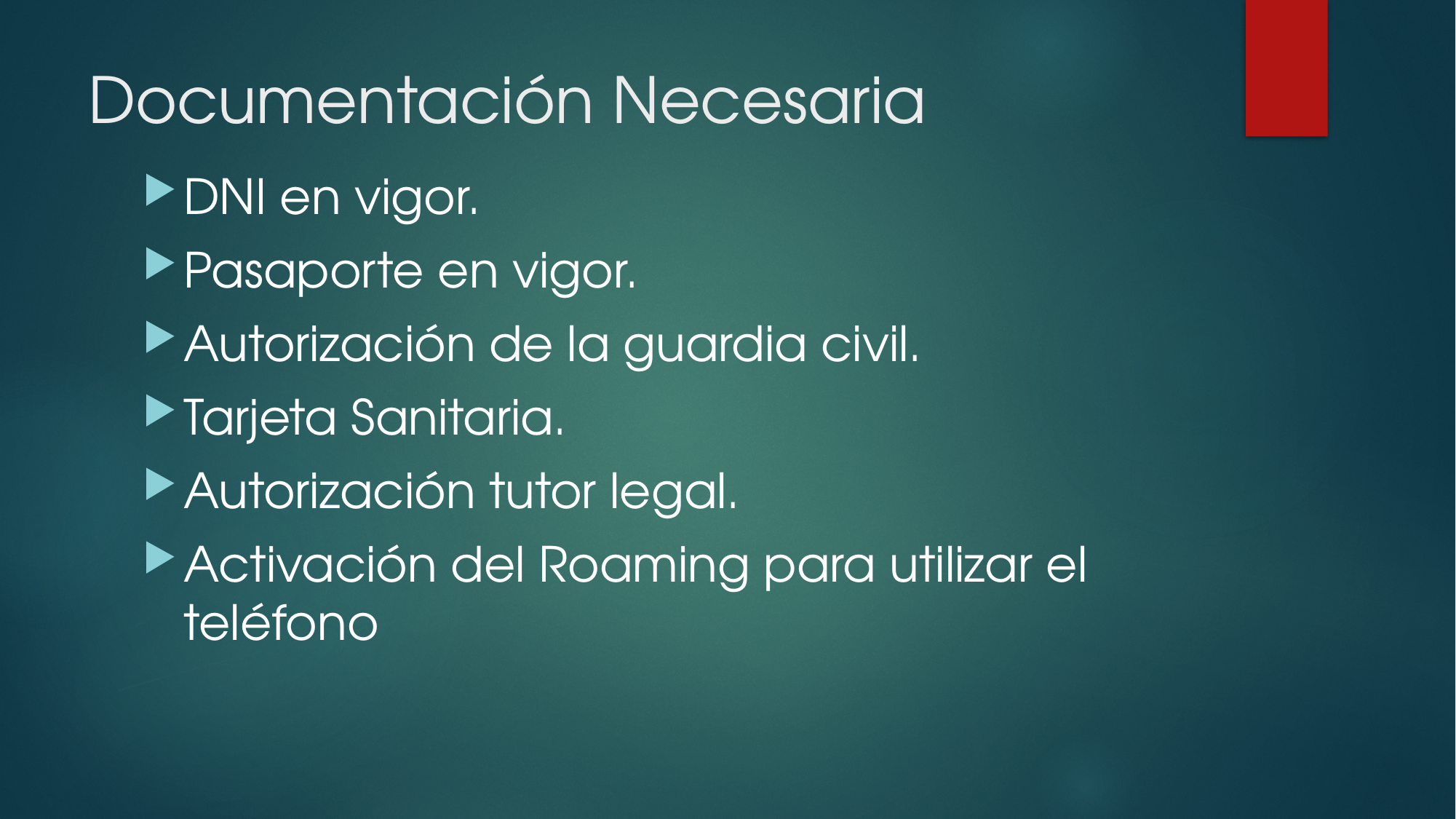

# Documentación Necesaria
DNI en vigor.
Pasaporte en vigor.
Autorización de la guardia civil.
Tarjeta Sanitaria.
Autorización tutor legal.
Activación del Roaming para utilizar el teléfono